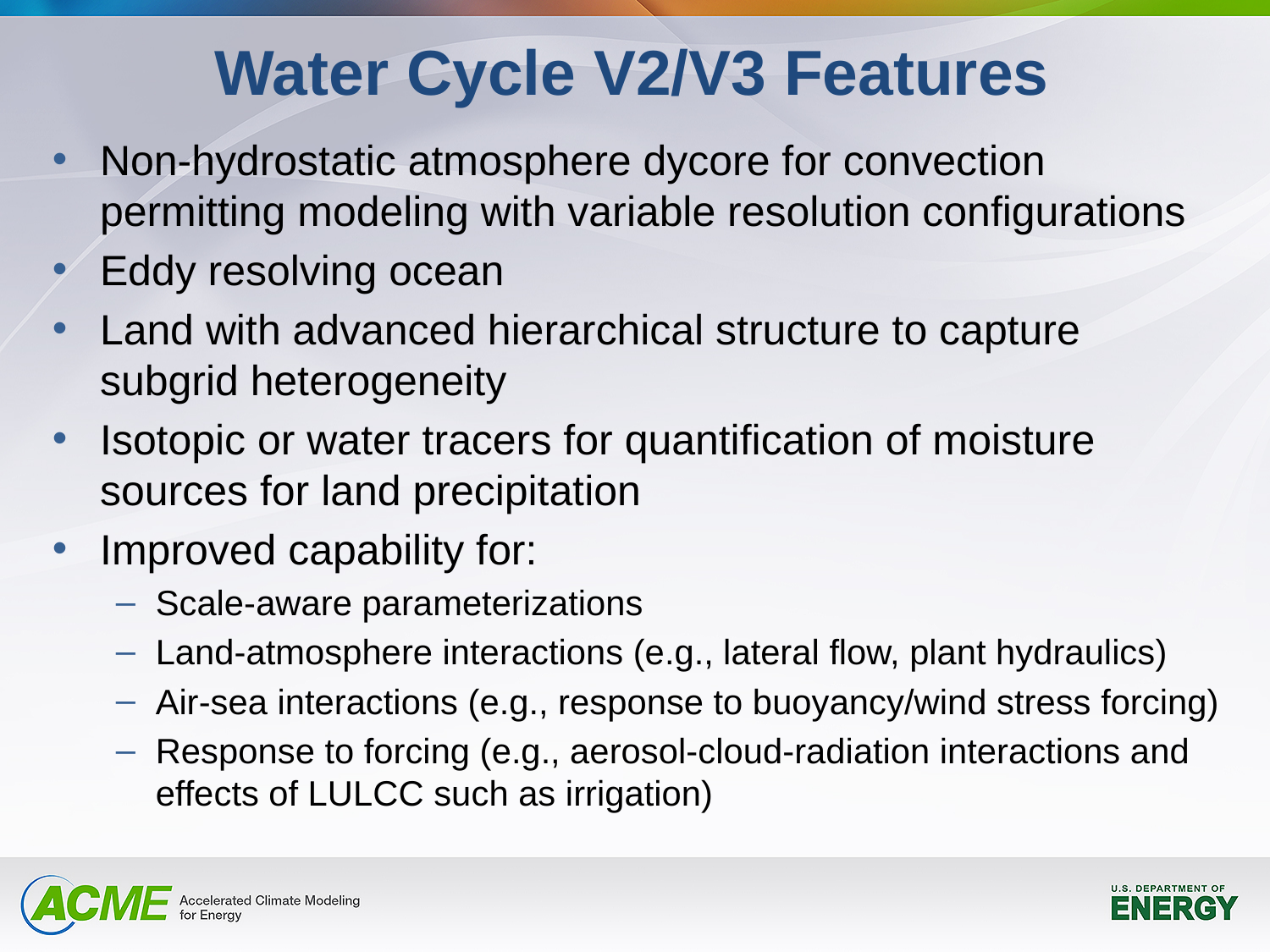

Water Cycle V2/V3 Features
Non-hydrostatic atmosphere dycore for convection permitting modeling with variable resolution configurations
Eddy resolving ocean
Land with advanced hierarchical structure to capture subgrid heterogeneity
Isotopic or water tracers for quantification of moisture sources for land precipitation
Improved capability for:
Scale-aware parameterizations
Land-atmosphere interactions (e.g., lateral flow, plant hydraulics)
Air-sea interactions (e.g., response to buoyancy/wind stress forcing)
Response to forcing (e.g., aerosol-cloud-radiation interactions and effects of LULCC such as irrigation)